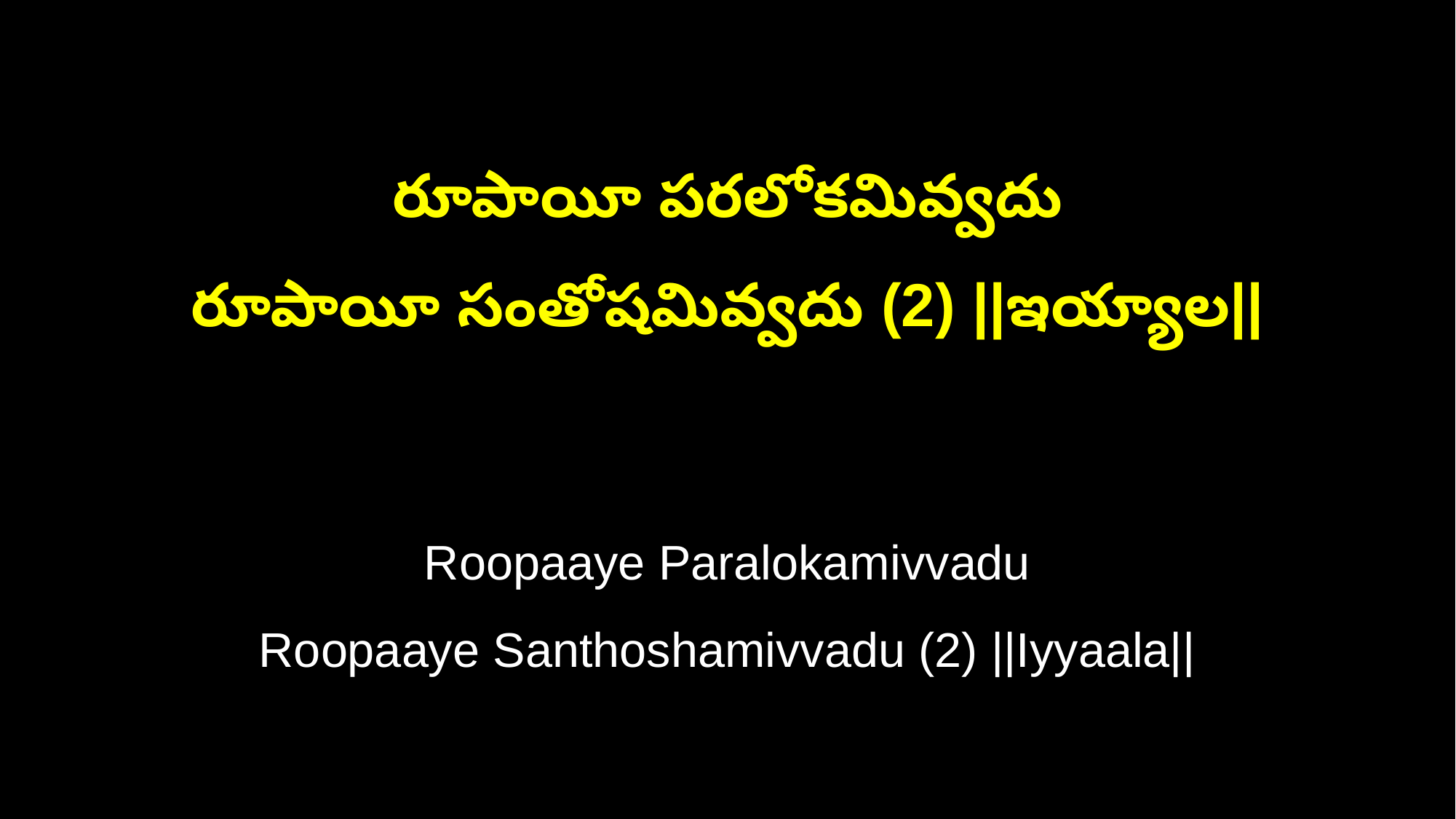

రూపాయీ పరలోకమివ్వదు
రూపాయీ సంతోషమివ్వదు (2) ||ఇయ్యాల||
Roopaaye Paralokamivvadu
Roopaaye Santhoshamivvadu (2) ||Iyyaala||